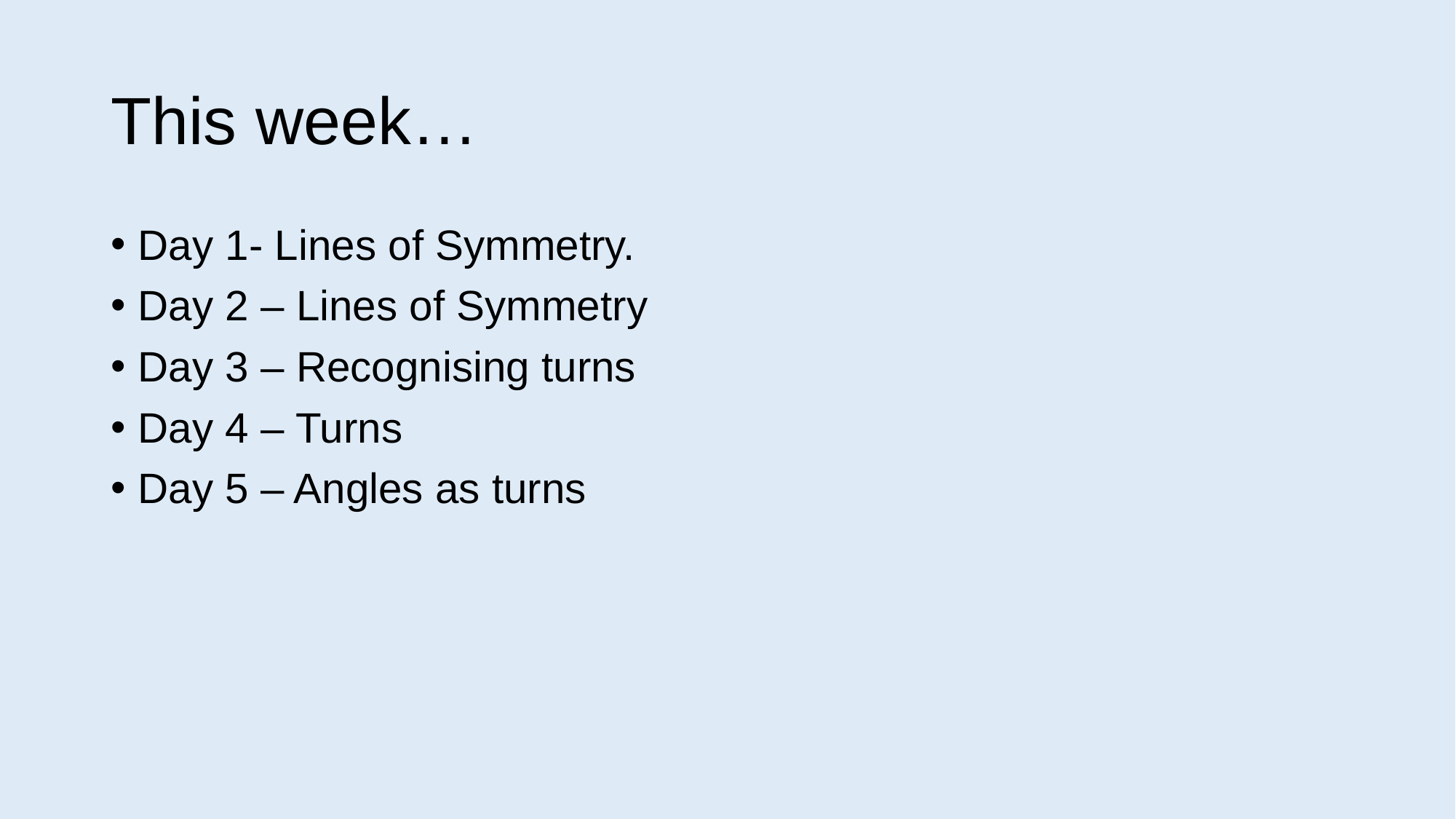

# This week…
Day 1- Lines of Symmetry.
Day 2 – Lines of Symmetry
Day 3 – Recognising turns
Day 4 – Turns
Day 5 – Angles as turns